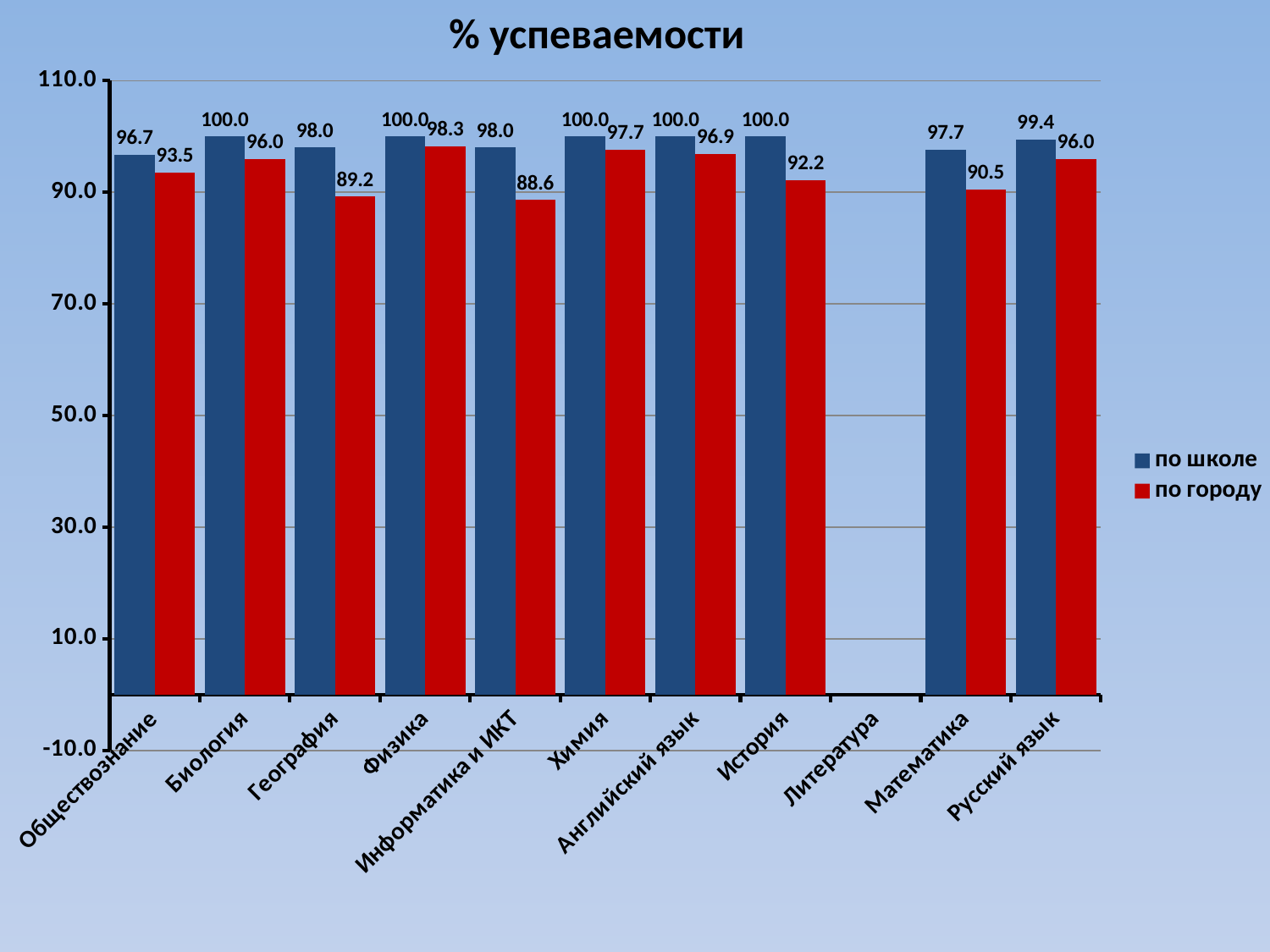

% успеваемости

### Chart

| Category | по школе | по городу |
|---|---|---|
| Обществознание | 96.73913043478261 | 93.5349322210636 |
| Биология | 100.0 | 95.95959595959597 |
| География | 98.0 | 89.23611111111111 |
| Физика | 100.0 | 98.26086956521752 |
| Информатика и ИКТ | 98.01980198019803 | 88.59527121001385 |
| Химия | 100.0 | 97.67441860465107 |
| Английский язык | 100.0 | 96.92307692307686 |
| История | 100.0 | 92.15686274509804 |
| Литература | None | None |
| Математика | 97.66081871345015 | 90.49295774647888 |
| Русский язык | 99.41520467836268 | 95.95307917888559 |